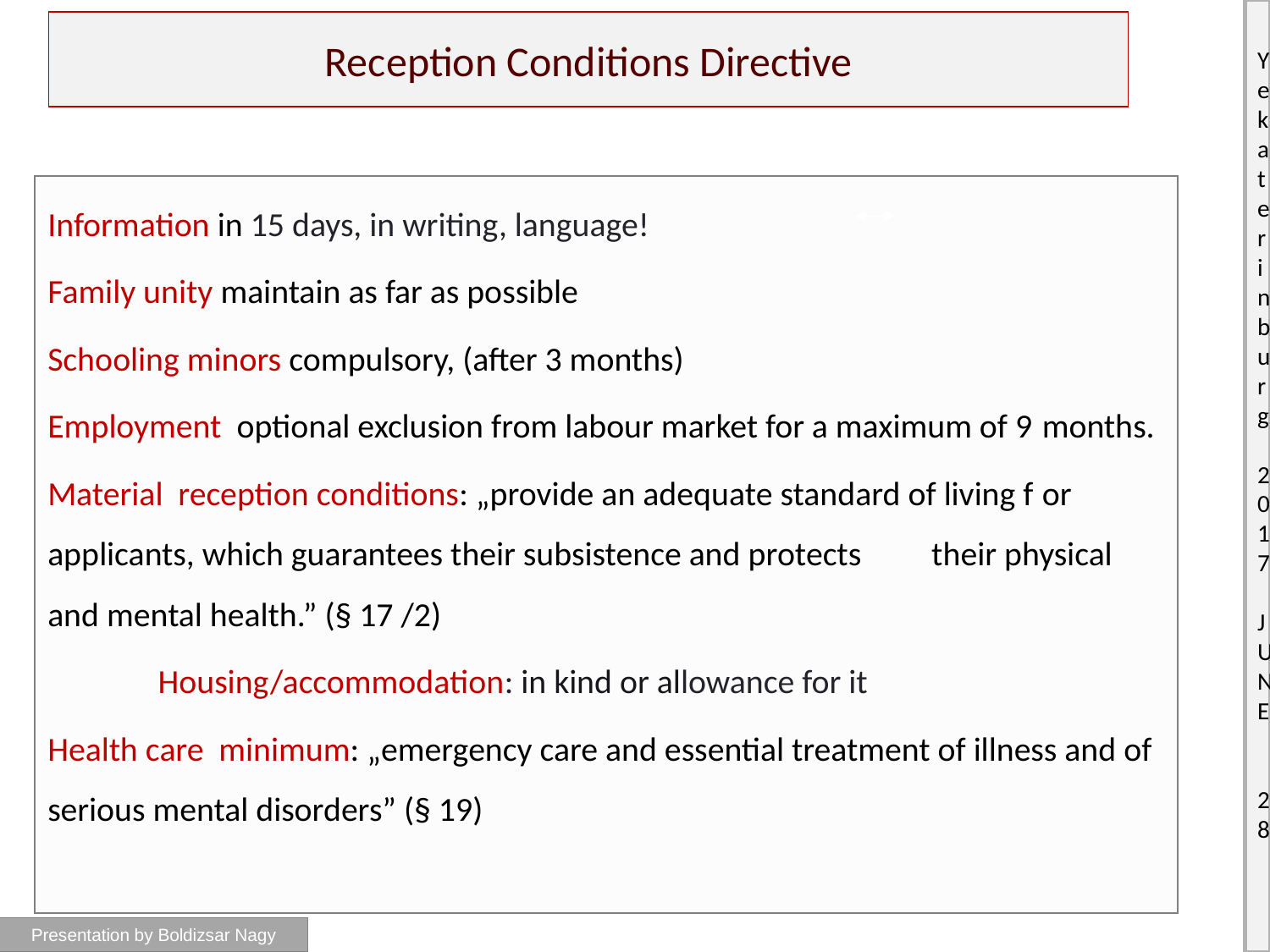

# Reception Conditions Directive
Information in 15 days, in writing, language!
Family unity maintain as far as possible
Schooling minors compulsory, (after 3 months)
Employment  optional exclusion from labour market for a maximum of 9 		months.
Material  reception conditions: „provide an adequate standard of living f	or applicants, which guarantees their subsistence and protects 	their physical and mental health.” (§ 17 /2)
	Housing/accommodation: in kind or allowance for it
Health care  minimum: „emergency care and essential treatment of illness and of serious mental disorders” (§ 19)